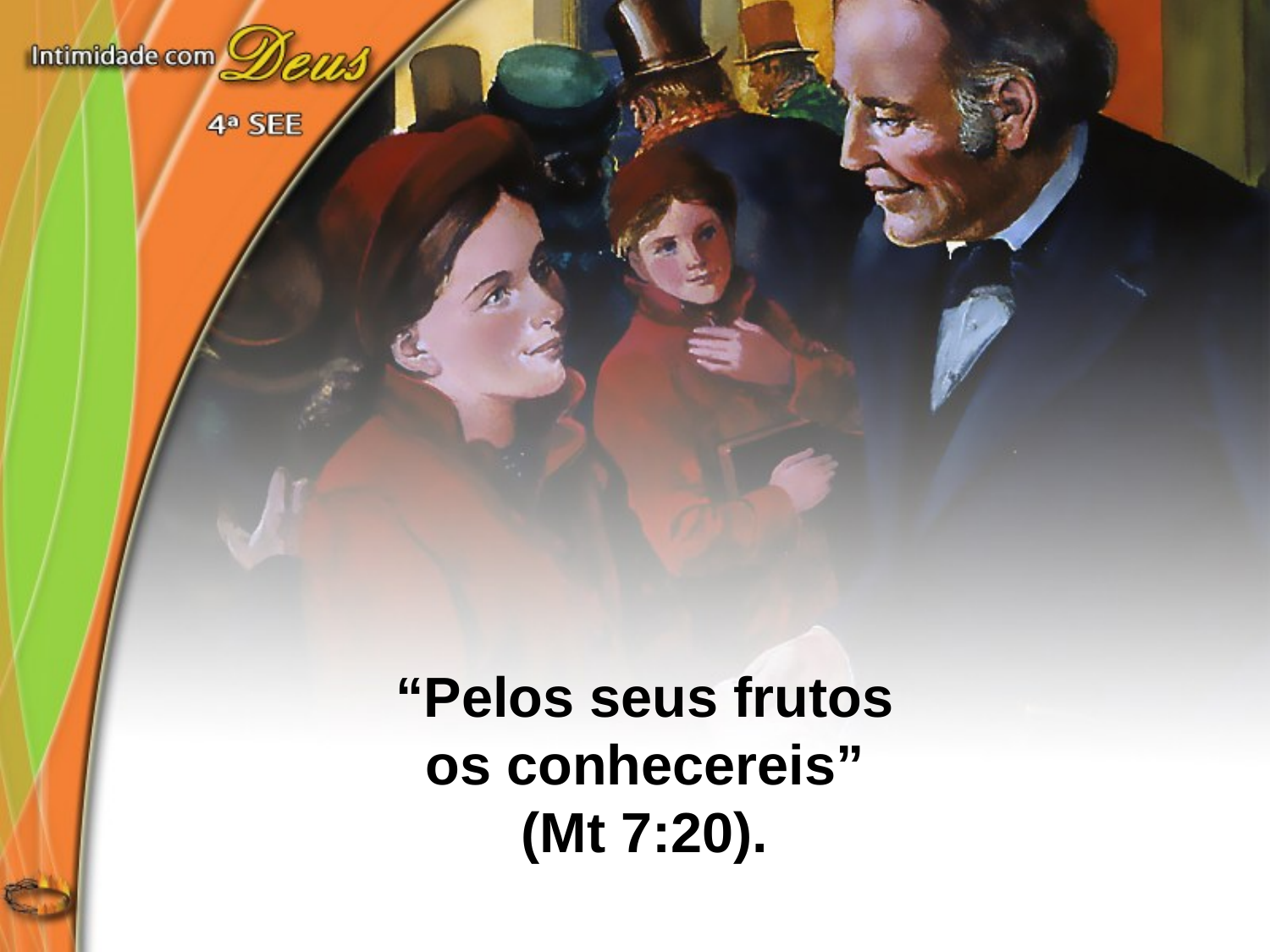

“Pelos seus frutos
os conhecereis”
(Mt 7:20).